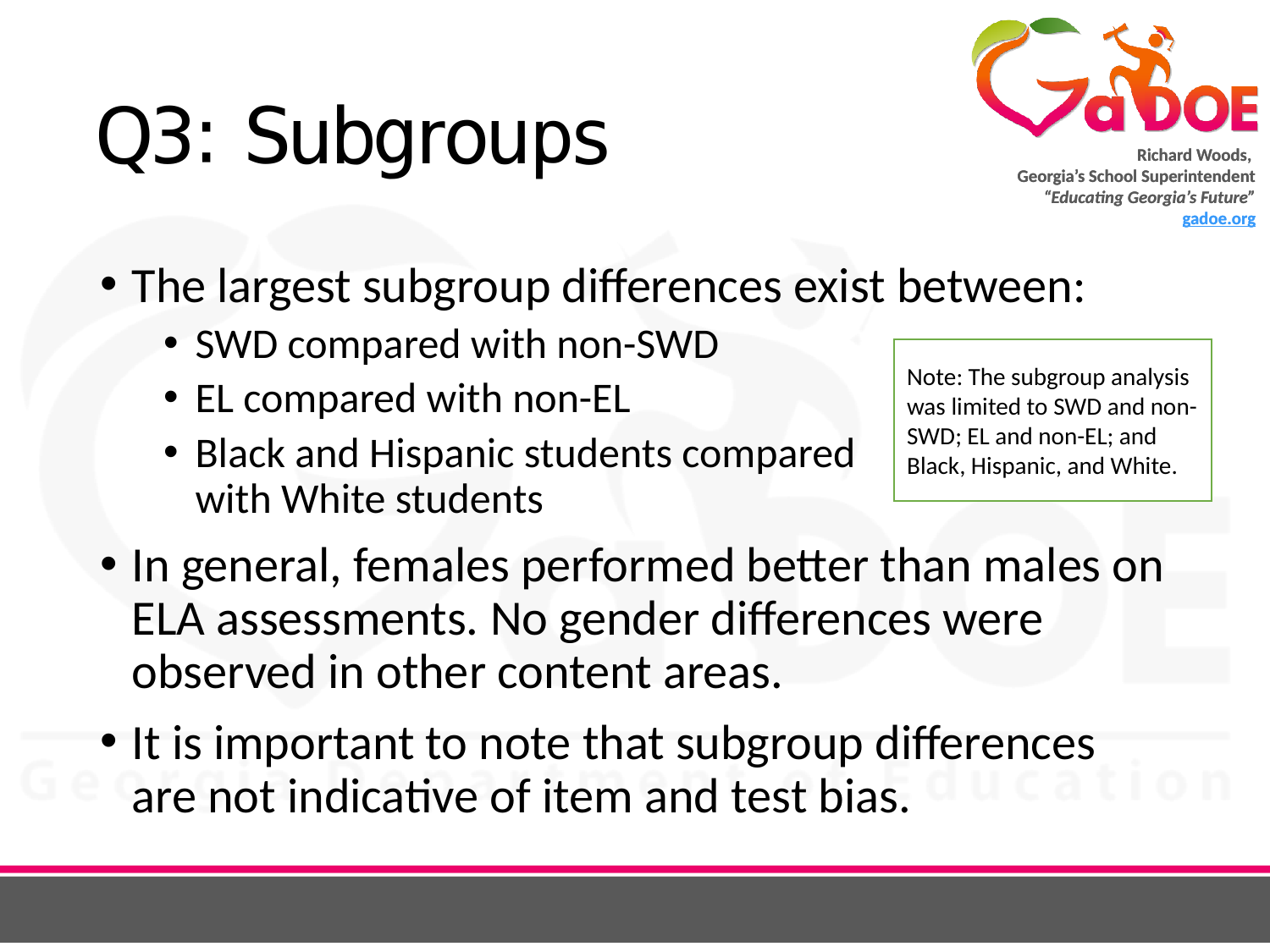

# Q3: Subgroups
The largest subgroup differences exist between:
SWD compared with non-SWD
EL compared with non-EL
Black and Hispanic students compared                          with White students
In general, females performed better than males on ELA assessments. No gender differences were observed in other content areas.
It is important to note that subgroup differences are not indicative of item and test bias.
Note: The subgroup analysis was limited to SWD and non-SWD; EL and non-EL; and Black, Hispanic, and White.